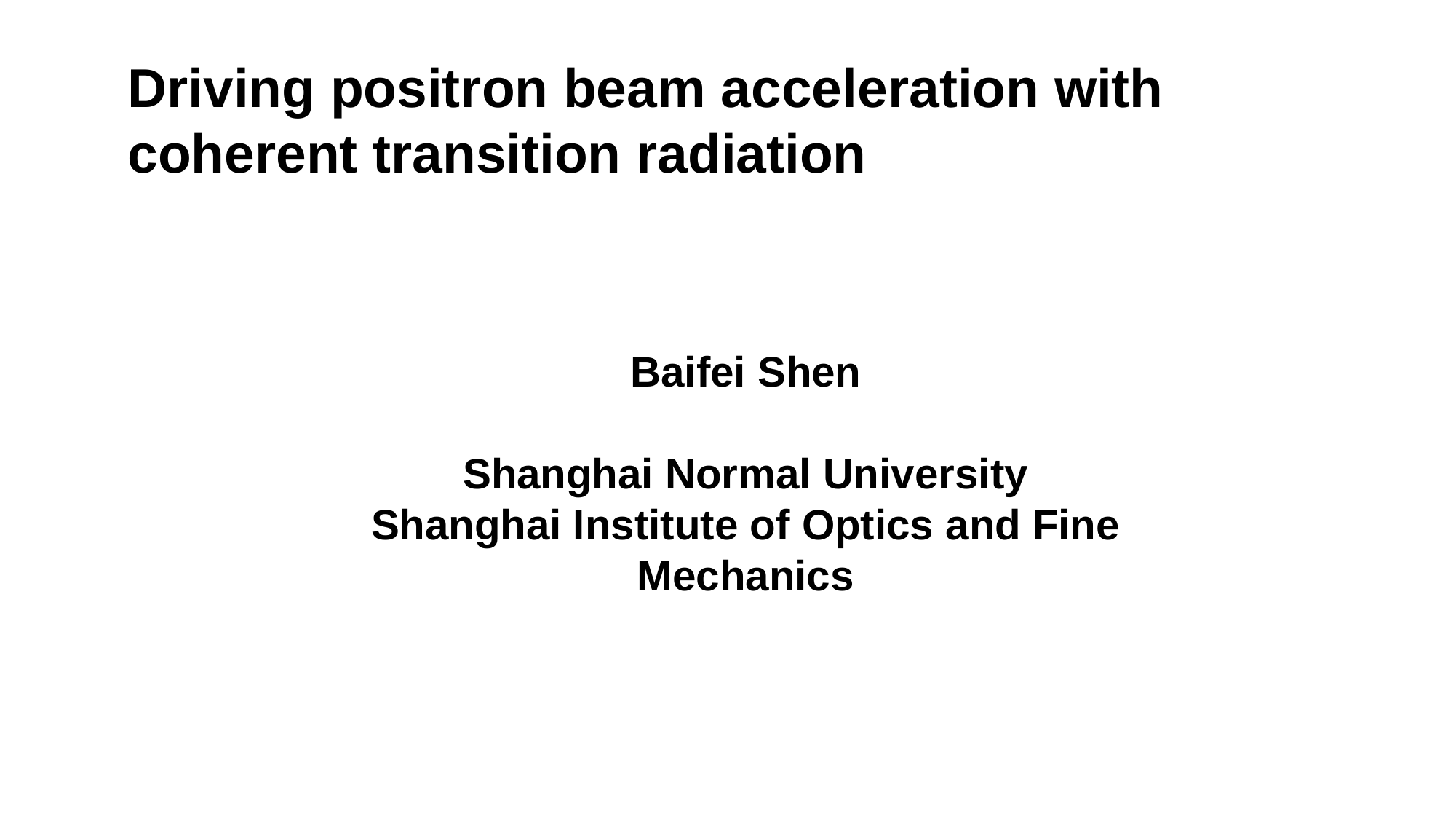

Driving positron beam acceleration with coherent transition radiation

Baifei Shen

Shanghai Normal University
Shanghai Institute of Optics and Fine Mechanics